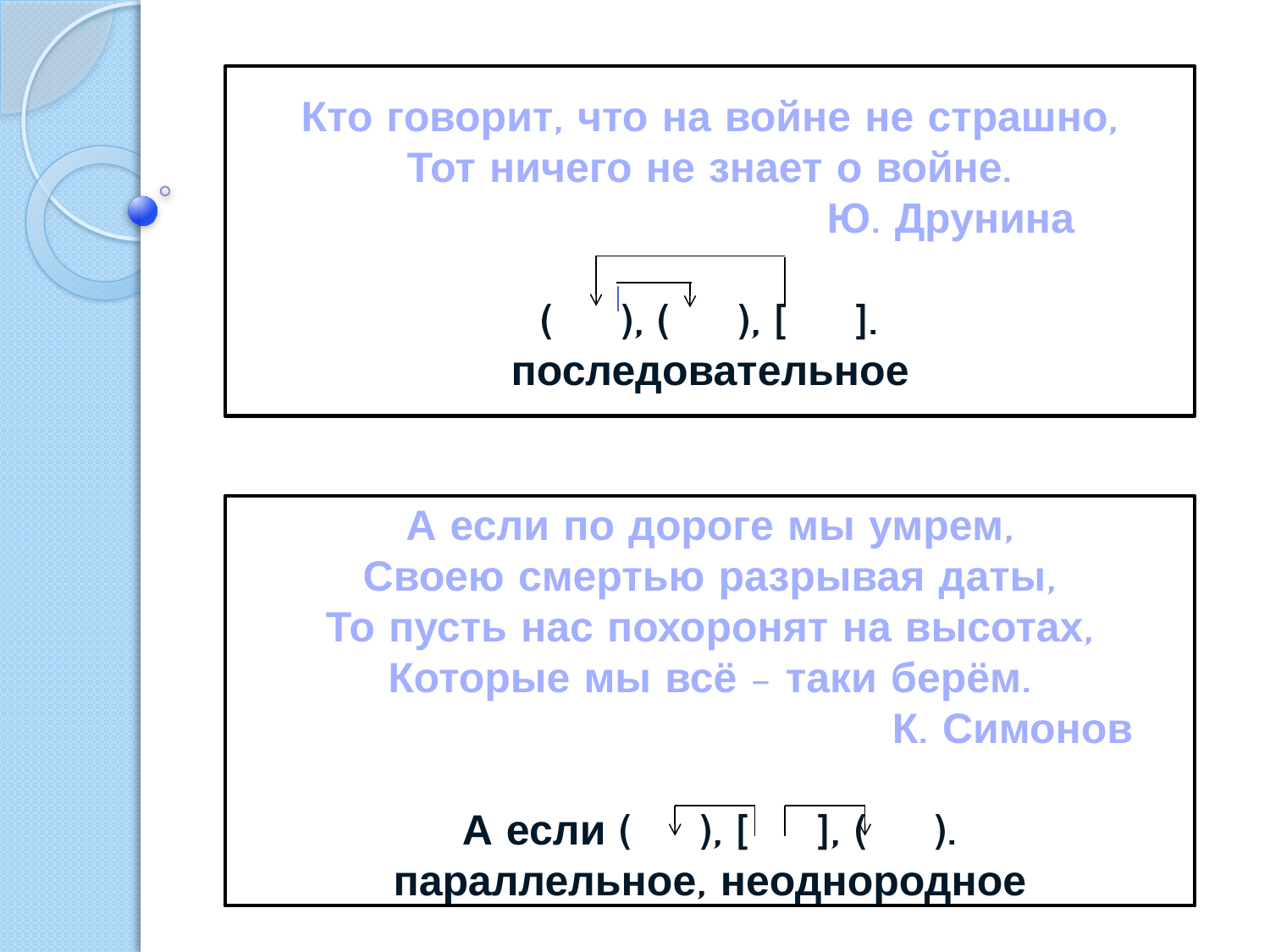

Кто говорит, что на войне не страшно,
Тот ничего не знает о войне.
                                   Ю. Друнина

(     ), (     ), [     ].
последовательное
А если по дороге мы умрем,
Своею смертью разрывая даты,
То пусть нас похоронят на высотах,
Которые мы всё – таки берём.
                                            К. Симонов

А если (     ), [     ], (     ).
параллельное, неоднородное